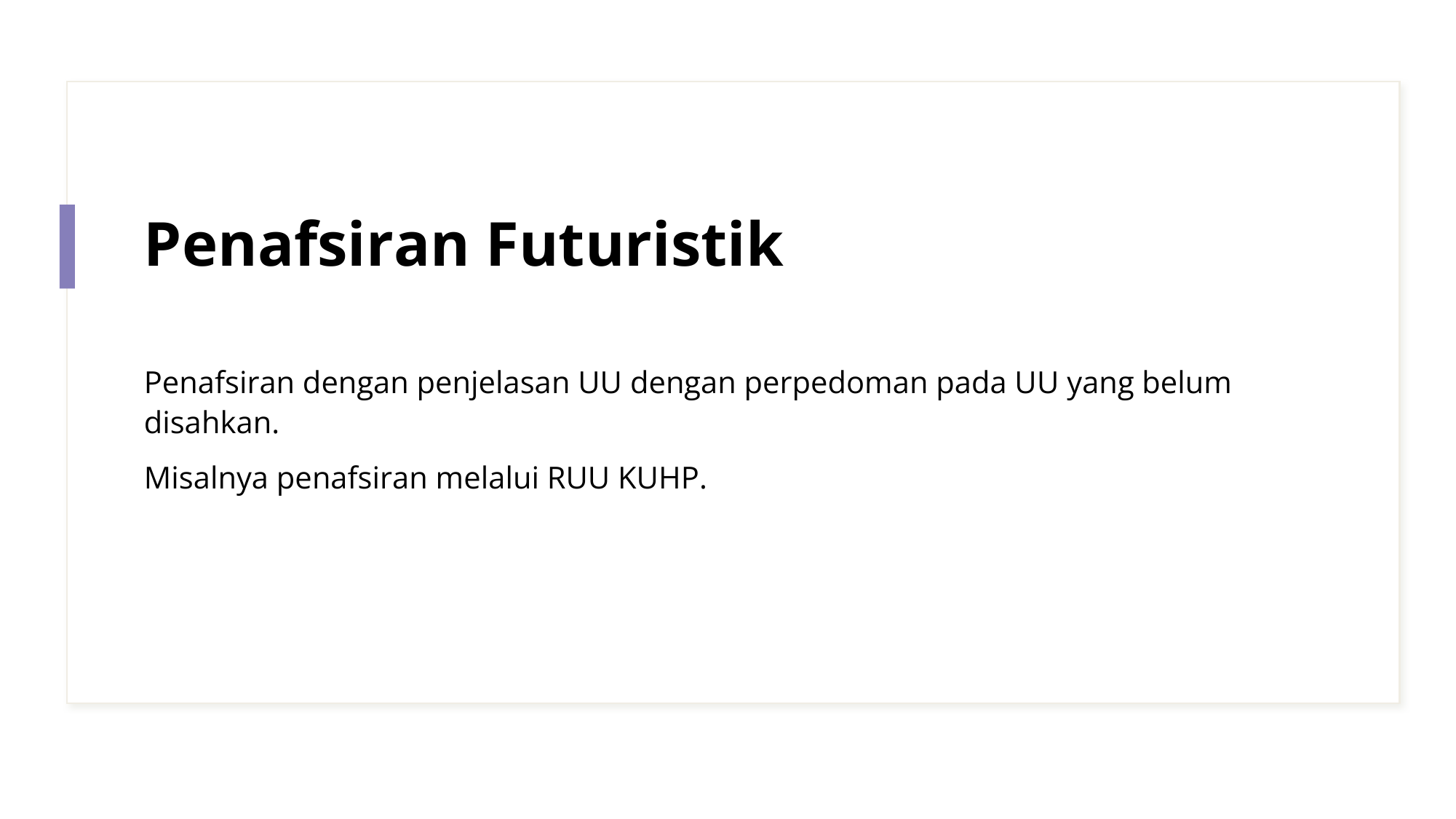

# Penafsiran Futuristik

Penafsiran dengan penjelasan UU dengan perpedoman pada UU yang belum disahkan.
Misalnya penafsiran melalui RUU KUHP.